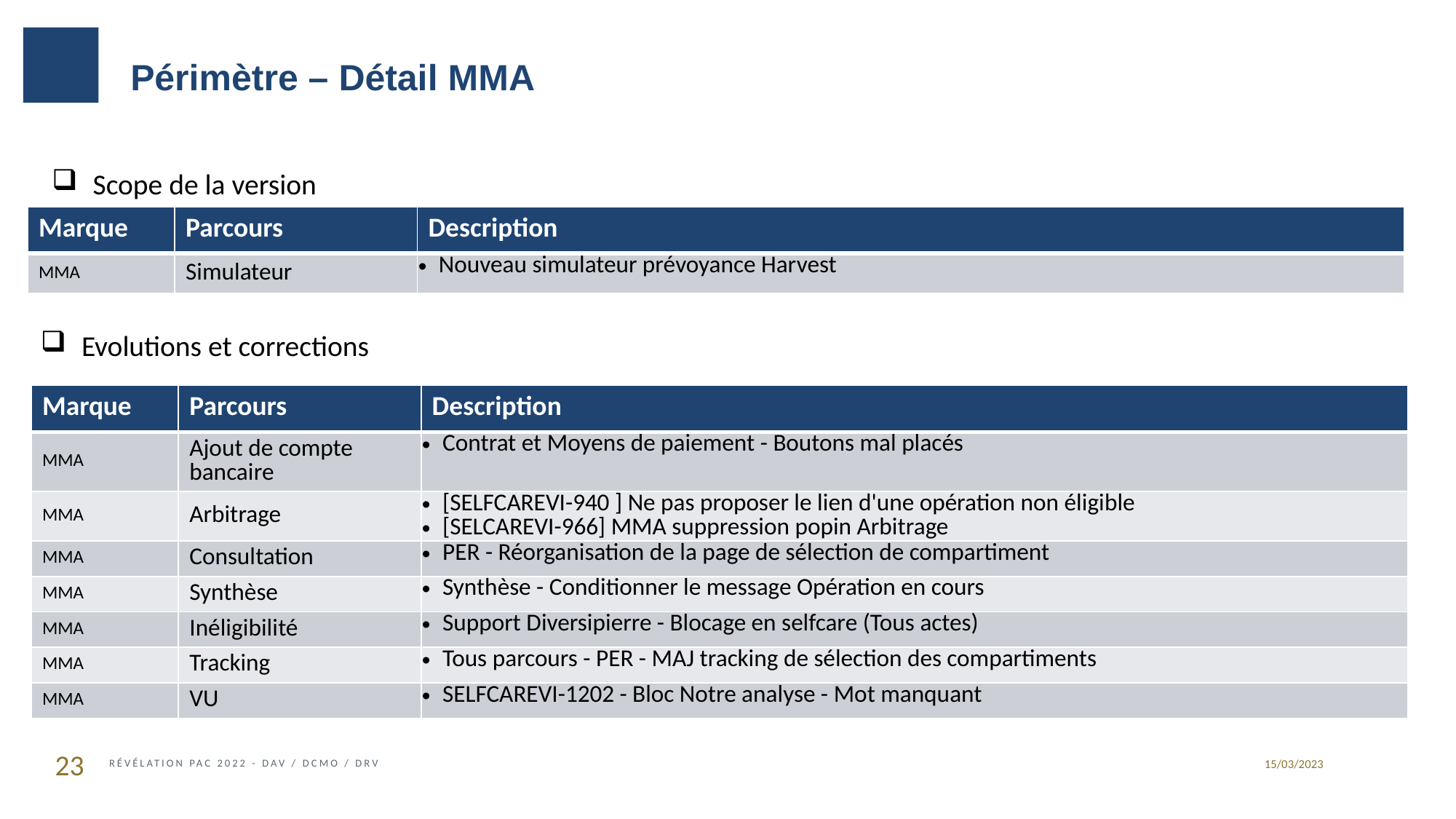

Périmètre – Détail MMA
Scope de la version
| Marque | Parcours | Description |
| --- | --- | --- |
| MMA | Simulateur | Nouveau simulateur prévoyance Harvest |
Evolutions et corrections
| Marque | Parcours | Description |
| --- | --- | --- |
| MMA | Ajout de compte bancaire | Contrat et Moyens de paiement - Boutons mal placés |
| MMA | Arbitrage | [SELFCAREVI-940 ] Ne pas proposer le lien d'une opération non éligible [SELCAREVI-966] MMA suppression popin Arbitrage |
| MMA | Consultation | PER - Réorganisation de la page de sélection de compartiment |
| MMA | Synthèse | Synthèse - Conditionner le message Opération en cours |
| MMA | Inéligibilité | Support Diversipierre - Blocage en selfcare (Tous actes) |
| MMA | Tracking | Tous parcours - PER - MAJ tracking de sélection des compartiments |
| MMA | VU | SELFCAREVI-1202 - Bloc Notre analyse - Mot manquant |
23
Révélation PAC 2022 - DAV / DCMO / DRV
15/03/2023